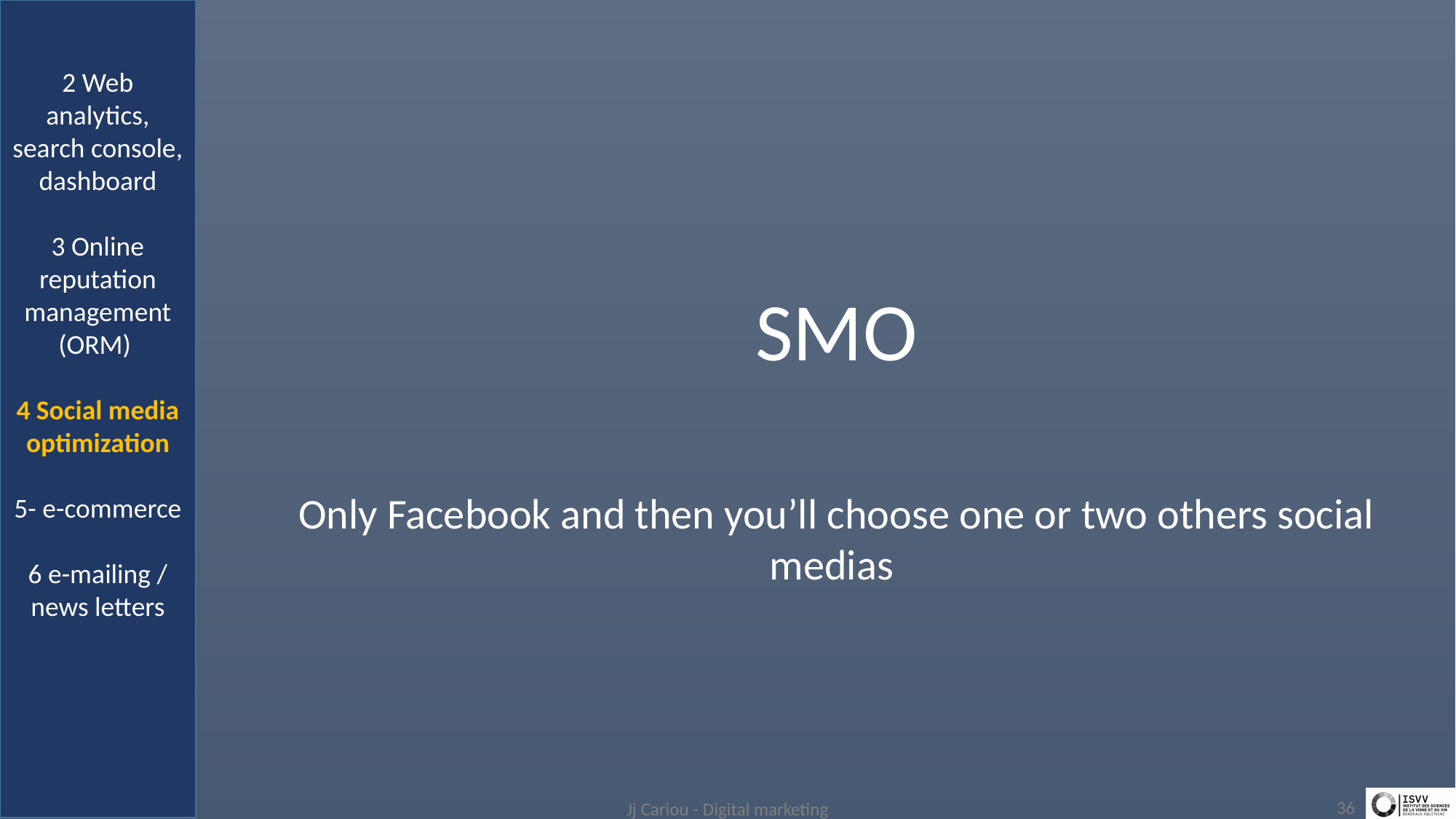

2 Web analytics, search console, dashboard

3 Online reputation management (ORM)

4 Social media optimization

5- e-commerce

6 e-mailing / news letters

SMO

Only Facebook and then you’ll choose one or two others social medias
4/1/2019
Jj Cariou - Digital marketing
36